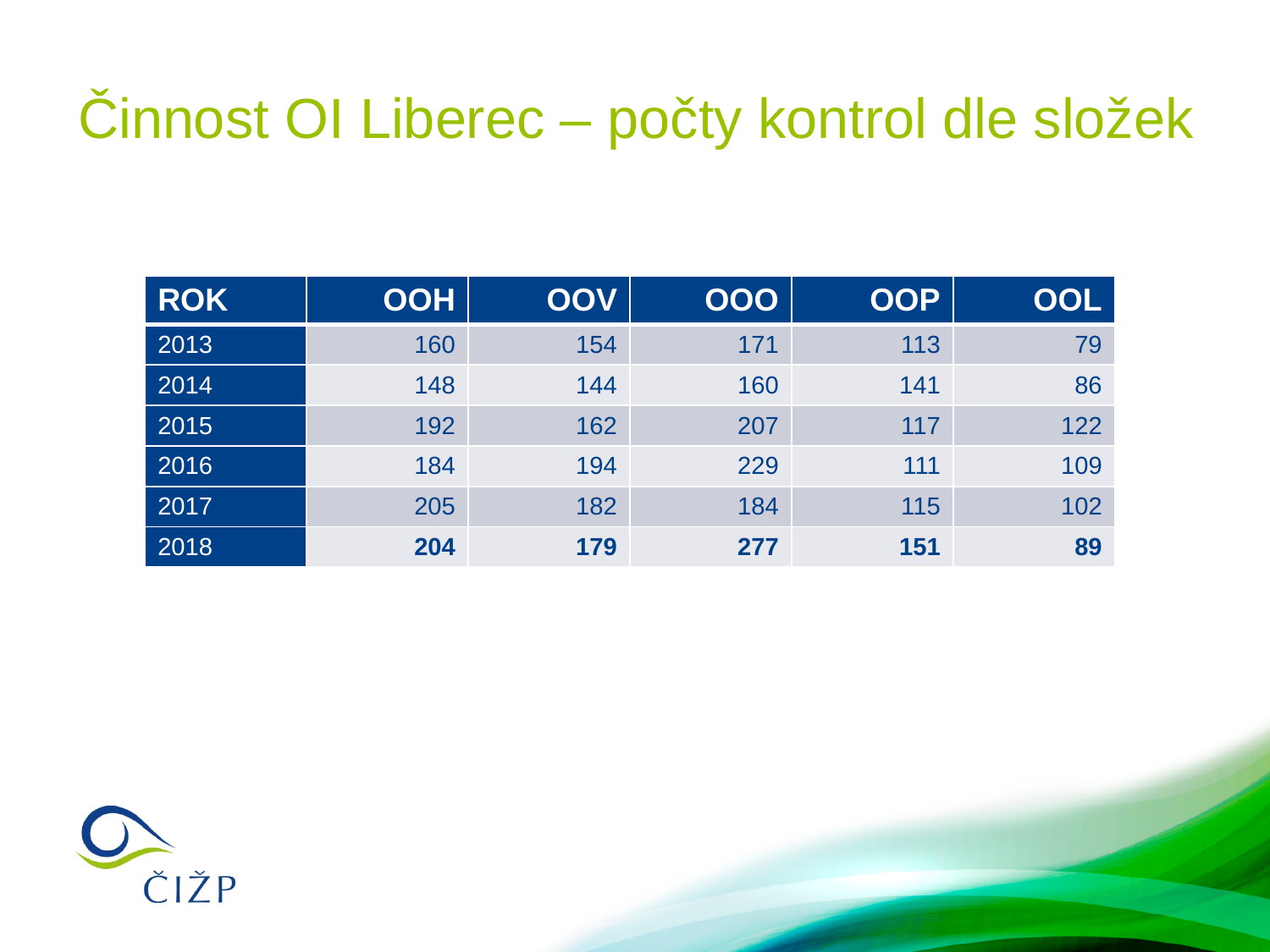

# Činnost OI Liberec – počty kontrol dle složek
| ROK | OOH | OOV | OOO | OOP | OOL |
| --- | --- | --- | --- | --- | --- |
| 2013 | 160 | 154 | 171 | 113 | 79 |
| 2014 | 148 | 144 | 160 | 141 | 86 |
| 2015 | 192 | 162 | 207 | 117 | 122 |
| 2016 | 184 | 194 | 229 | 111 | 109 |
| 2017 | 205 | 182 | 184 | 115 | 102 |
| 2018 | 204 | 179 | 277 | 151 | 89 |